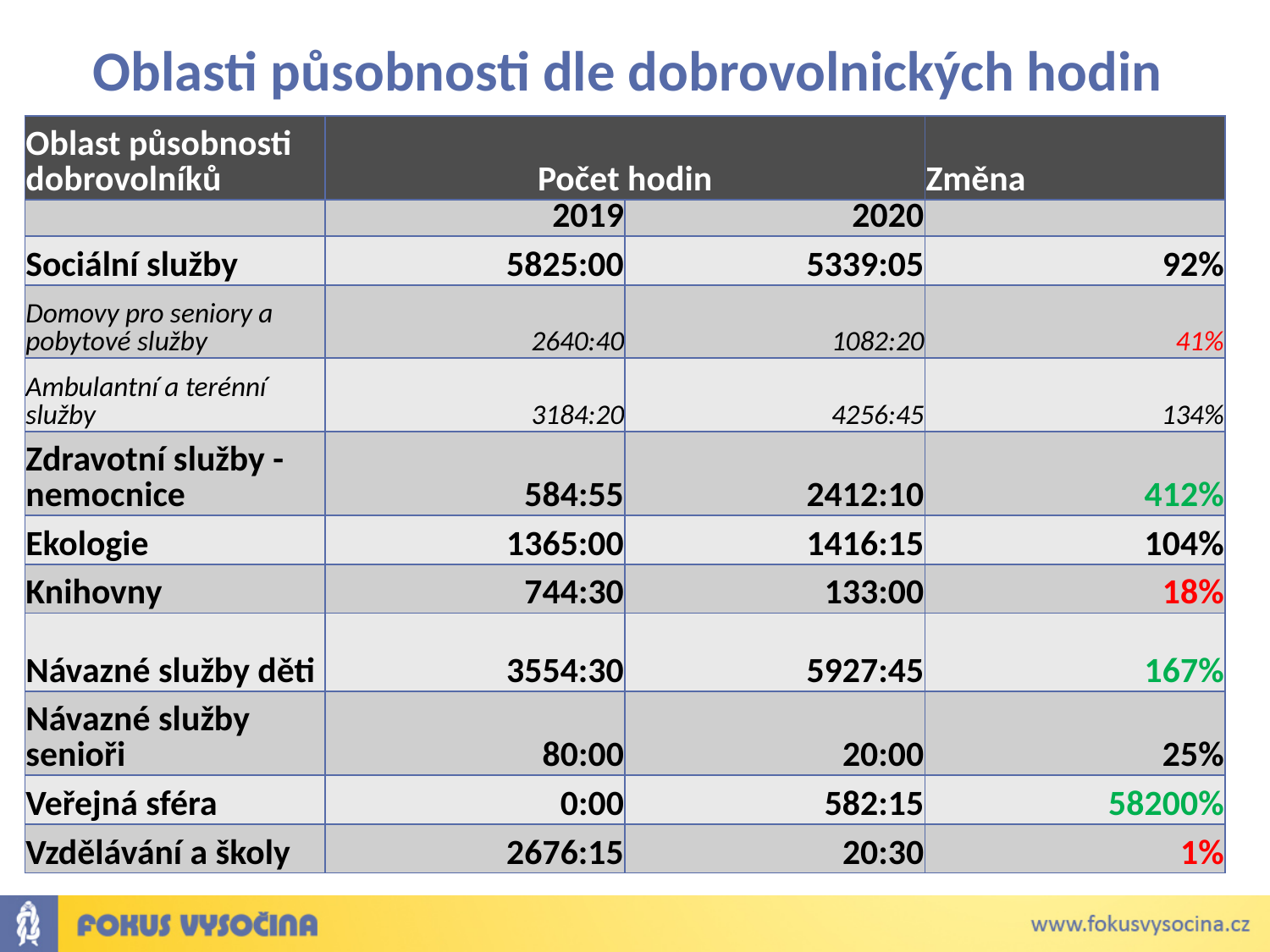

# Oblasti působnosti dle dobrovolnických hodin
| Oblast působnosti dobrovolníků | Počet hodin |  | Změna |
| --- | --- | --- | --- |
|  | 2019 | 2020 |  |
| Sociální služby | 5825:00 | 5339:05 | 92% |
| Domovy pro seniory a pobytové služby | 2640:40 | 1082:20 | 41% |
| Ambulantní a terénní služby | 3184:20 | 4256:45 | 134% |
| Zdravotní služby - nemocnice | 584:55 | 2412:10 | 412% |
| Ekologie | 1365:00 | 1416:15 | 104% |
| Knihovny | 744:30 | 133:00 | 18% |
| Návazné služby děti | 3554:30 | 5927:45 | 167% |
| Návazné služby senioři | 80:00 | 20:00 | 25% |
| Veřejná sféra | 0:00 | 582:15 | 58200% |
| Vzdělávání a školy | 2676:15 | 20:30 | 1% |